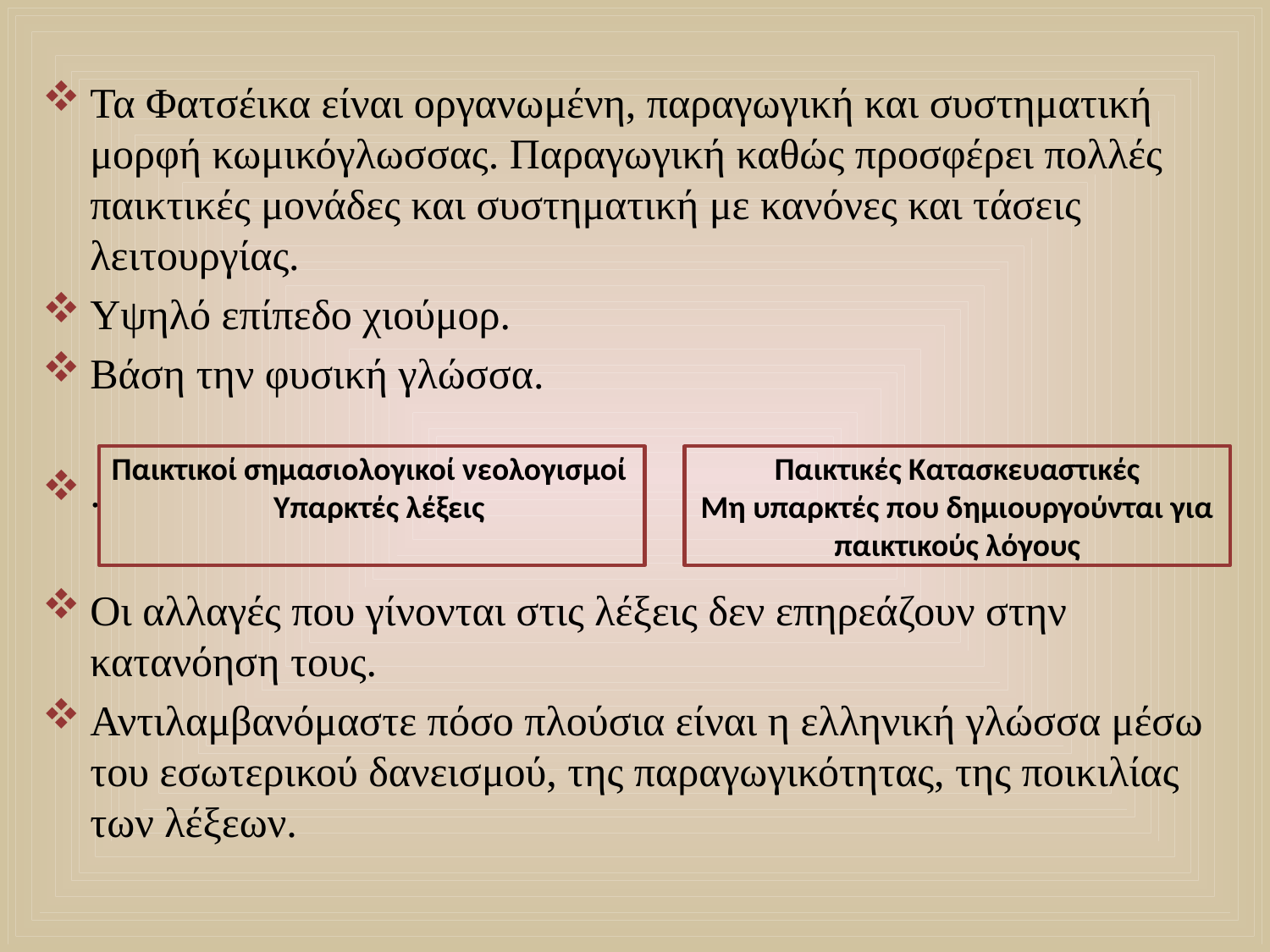

Τα Φατσέικα είναι οργανωμένη, παραγωγική και συστηματική μορφή κωμικόγλωσσας. Παραγωγική καθώς προσφέρει πολλές παικτικές μονάδες και συστηματική με κανόνες και τάσεις λειτουργίας.
Υψηλό επίπεδο χιούμορ.
Βάση την φυσική γλώσσα.

.

Οι αλλαγές που γίνονται στις λέξεις δεν επηρεάζουν στην κατανόηση τους.
Αντιλαμβανόμαστε πόσο πλούσια είναι η ελληνική γλώσσα μέσω του εσωτερικού δανεισμού, της παραγωγικότητας, της ποικιλίας των λέξεων.
Παικτικοί σημασιολογικοί νεολογισμοί
  Υπαρκτές λέξεις

Παικτικές Κατασκευαστικές
Μη υπαρκτές που δημιουργούνται για παικτικούς λόγους